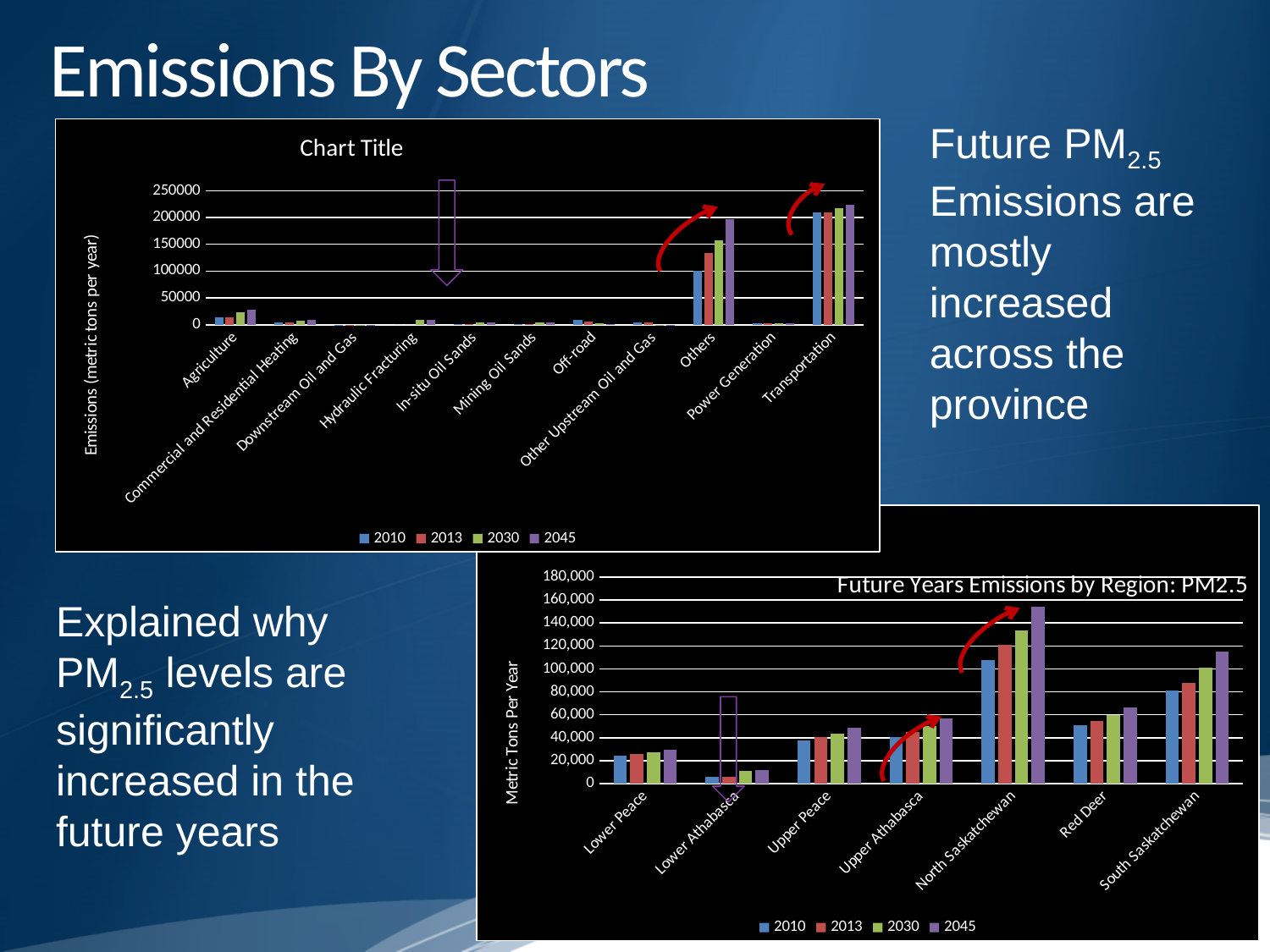

Emissions By Sectors
Future PM2.5 Emissions are mostly increased across the province

### Chart:

| Category | 2010 | 2013 | 2030 | 2045 |
|---|---|---|---|---|
| Agriculture | 14518.19646428244 | 14518.19646428244 | 22891.87053593804 | 28819.06548461727 |
| Commercial and Residential Heating | 4325.297093256181 | 4725.81197508488 | 6838.625982499715 | 8553.954220642363 |
| Downstream Oil and Gas | 220.925482751603 | 220.925482751603 | 348.3994863116146 | 438.5370832952205 |
| Hydraulic Fracturing | 0.0 | 0.0 | 9380.238303344342 | 9584.433710727371 |
| In-situ Oil Sands | 1447.470259579083 | 1447.470259579083 | 4046.464899419669 | 4331.533495869337 |
| Mining Oil Sands | 1574.134125817546 | 1574.134125817546 | 4096.99623105258 | 4607.520581759507 |
| Off-road | 8986.484529837491 | 6043.39796069707 | 2268.779136141917 | 1818.617942914509 |
| Other Upstream Oil and Gas | 4184.629750824884 | 4165.915914090471 | 459.2840169307505 | 535.1887974250445 |
| Others | 100261.8445440194 | 134304.7631784144 | 157143.665320586 | 197475.8770269076 |
| Power Generation | 3570.878310335632 | 3570.878310335632 | 2331.543247188544 | 2667.243784525814 |
| Transportation | 209523.4398627263 | 209942.0180029605 | 216885.8187229357 | 224124.6282452886 |
Annual PM2.5 Emissions

### Chart:

| Category | 2010 | 2013 | 2030 | 2045 |
|---|---|---|---|---|
|  Lower Peace | 24335.73533296043 | 26039.07767998599 | 27333.32294276886 | 29782.12527809749 |
|  Lower Athabasca | 5940.383714047897 | 5940.383714047897 | 11139.13729505237 | 11989.38750123143 |
|  Upper Peace | 37742.97199067003 | 40392.8307705531 | 43842.84607247838 | 48529.32751891262 |
|  Upper Athabasca | 40716.30279935285 | 45128.25622193186 | 49977.5485773812 | 57047.1908713451 |
|  North Saskatchewan | 108037.7339660365 | 120901.8267355552 | 133271.1377427418 | 153815.2584535125 |
|  Red Deer | 50625.43428509968 | 54520.52091452172 | 59701.66979227332 | 66441.61326488126 |
|  South Saskatchewan | 81214.3511487053 | 87590.22845086025 | 101425.6362730953 | 115351.3102994343 |
Explained why PM2.5 levels are significantly increased in the future years